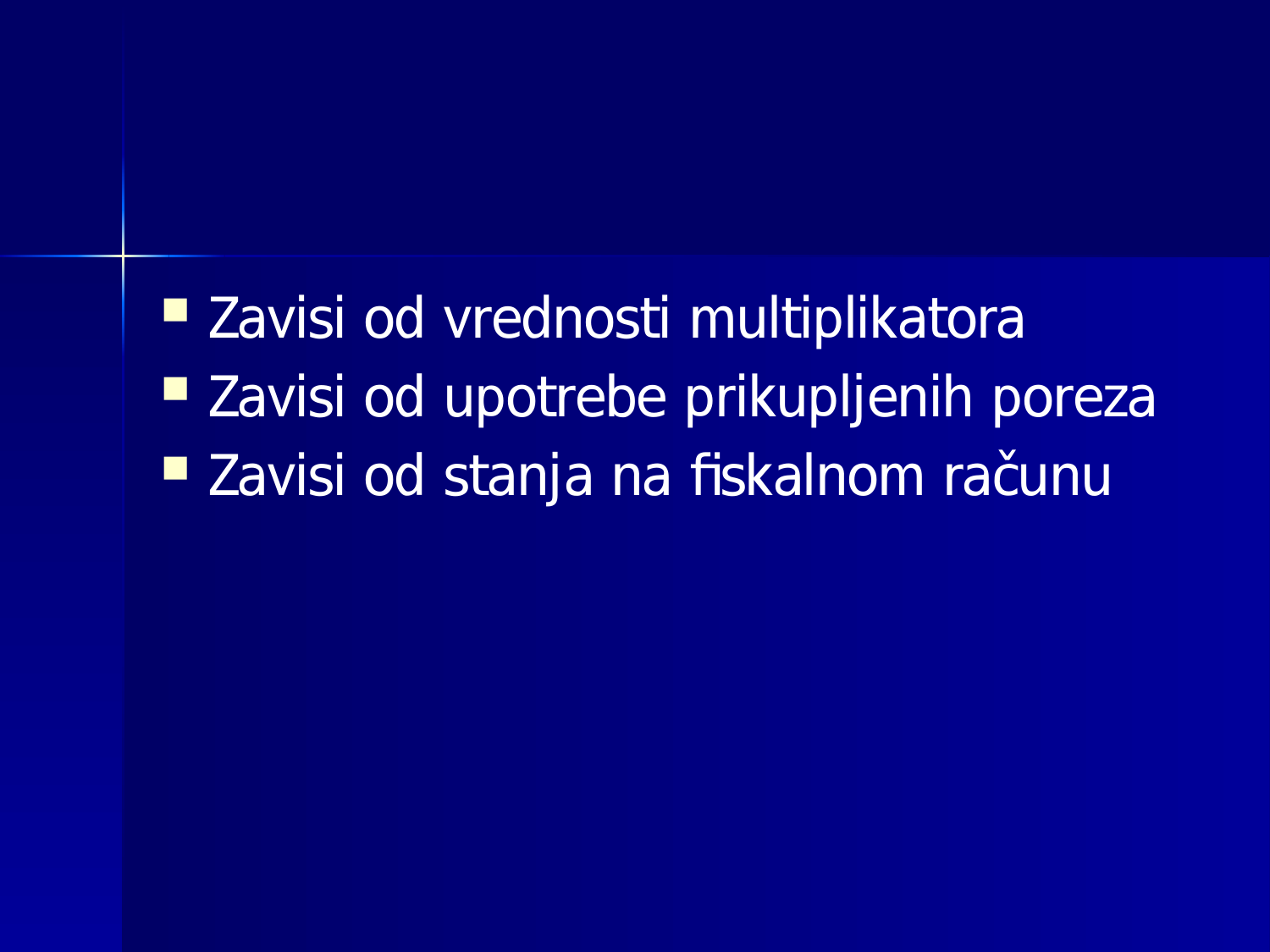

#
Zavisi od vrednosti multiplikatora
Zavisi od upotrebe prikupljenih poreza
Zavisi od stanja na fiskalnom računu